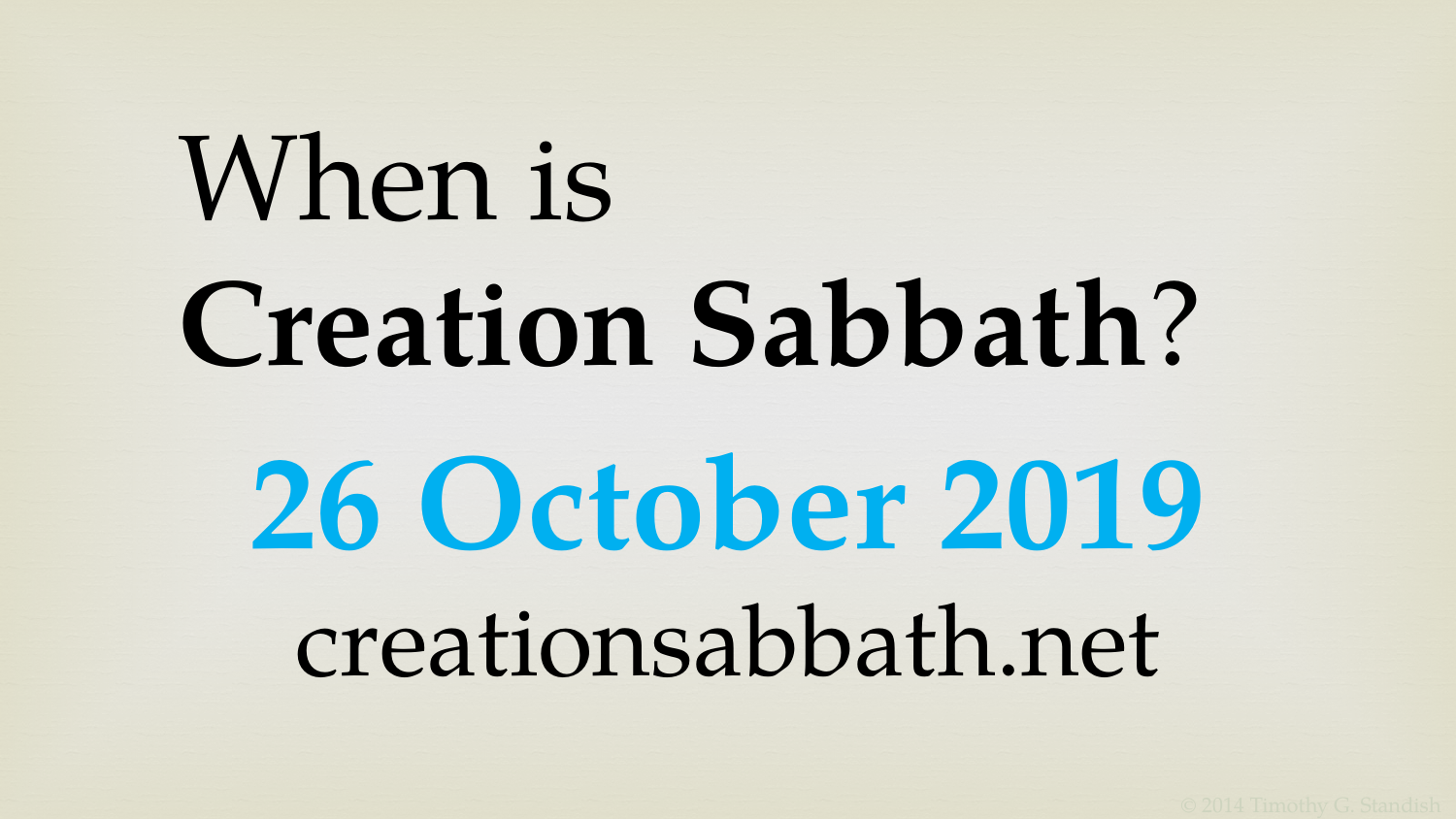

When is
Creation Sabbath?
26 October 2019
creationsabbath.net